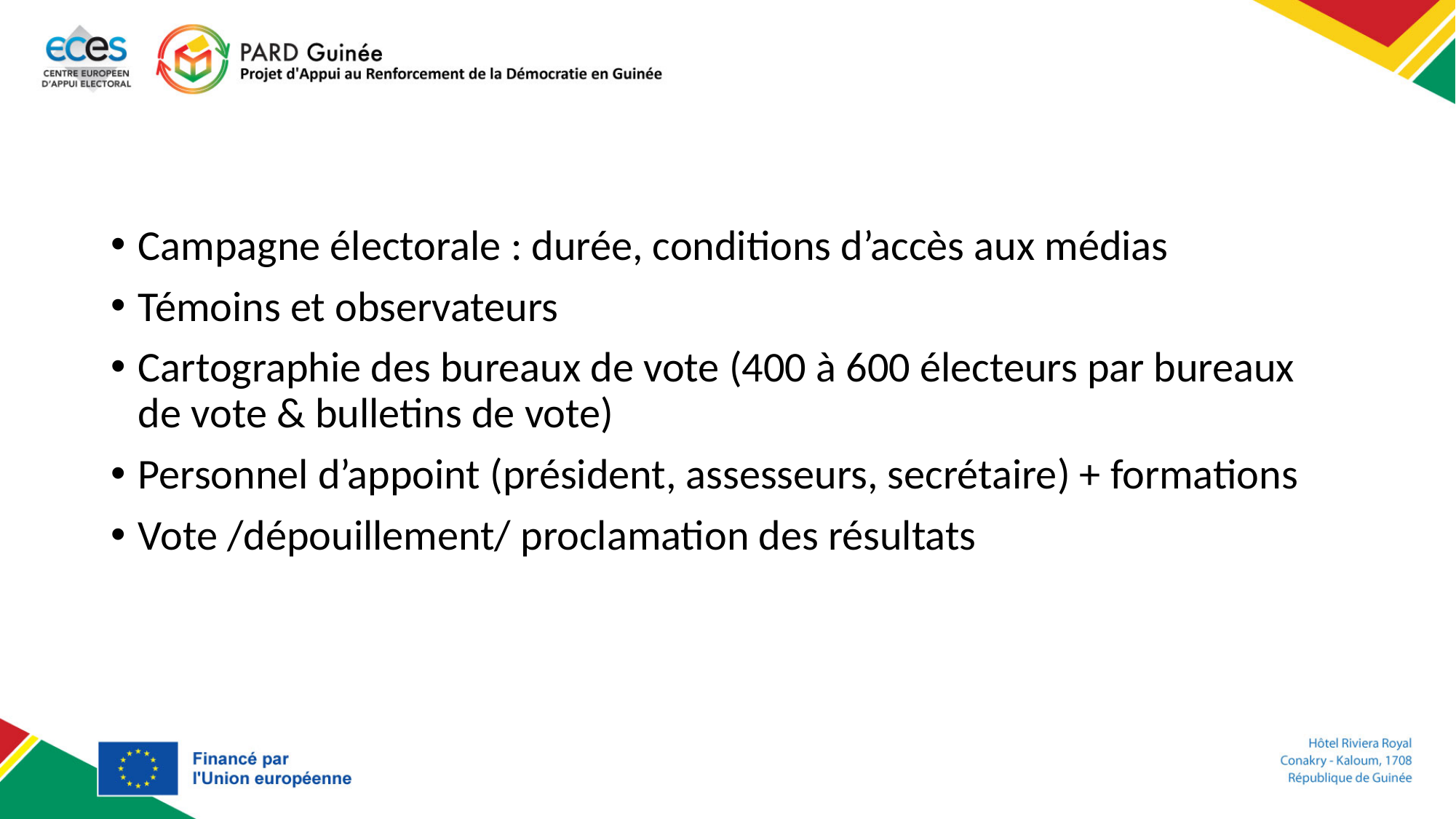

#
Campagne électorale : durée, conditions d’accès aux médias
Témoins et observateurs
Cartographie des bureaux de vote (400 à 600 électeurs par bureaux de vote & bulletins de vote)
Personnel d’appoint (président, assesseurs, secrétaire) + formations
Vote /dépouillement/ proclamation des résultats